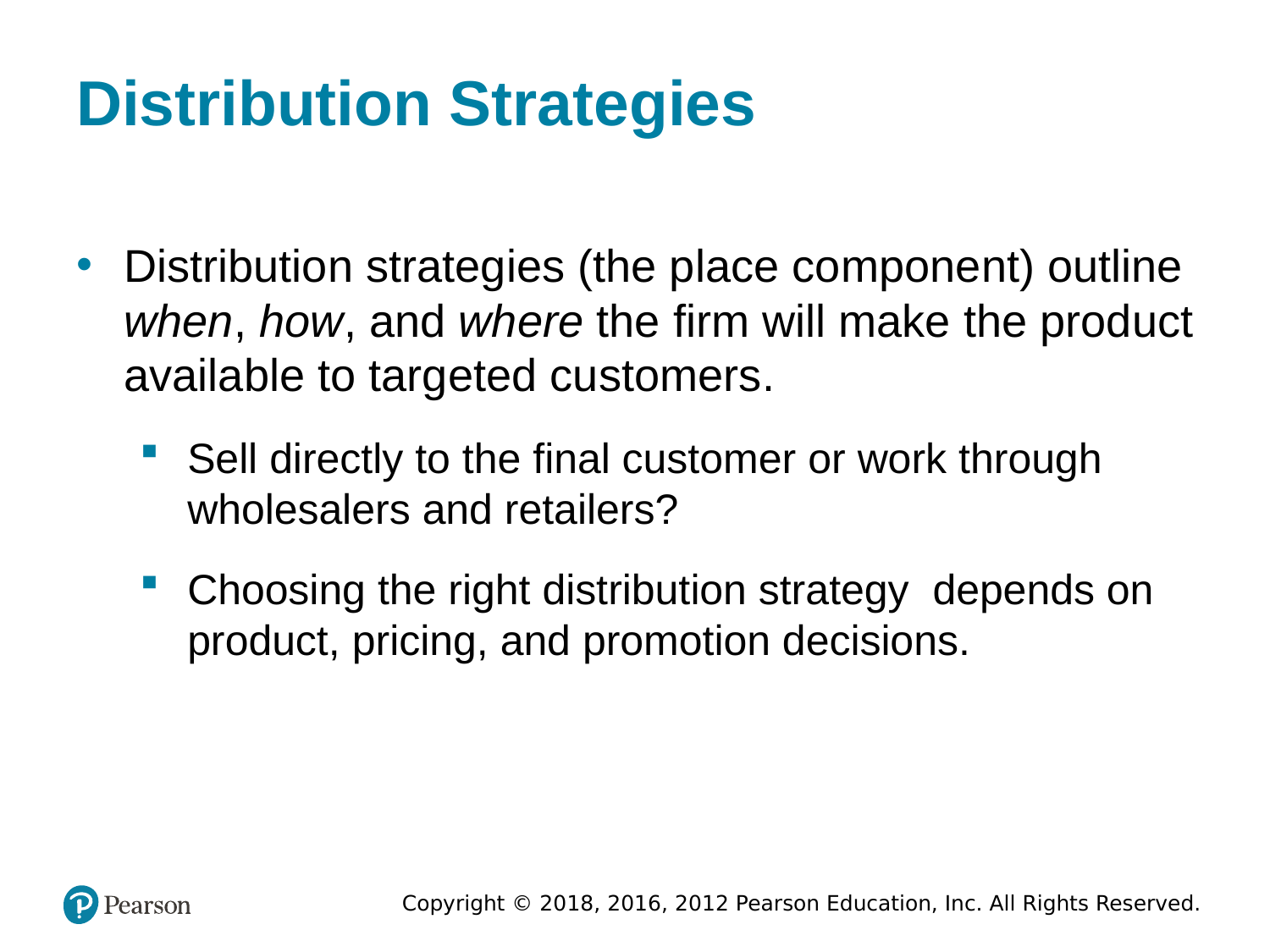

# Distribution Strategies
Distribution strategies (the place component) outline when, how, and where the firm will make the product available to targeted customers.
Sell directly to the final customer or work through wholesalers and retailers?
Choosing the right distribution strategy  depends on product, pricing, and promotion decisions.